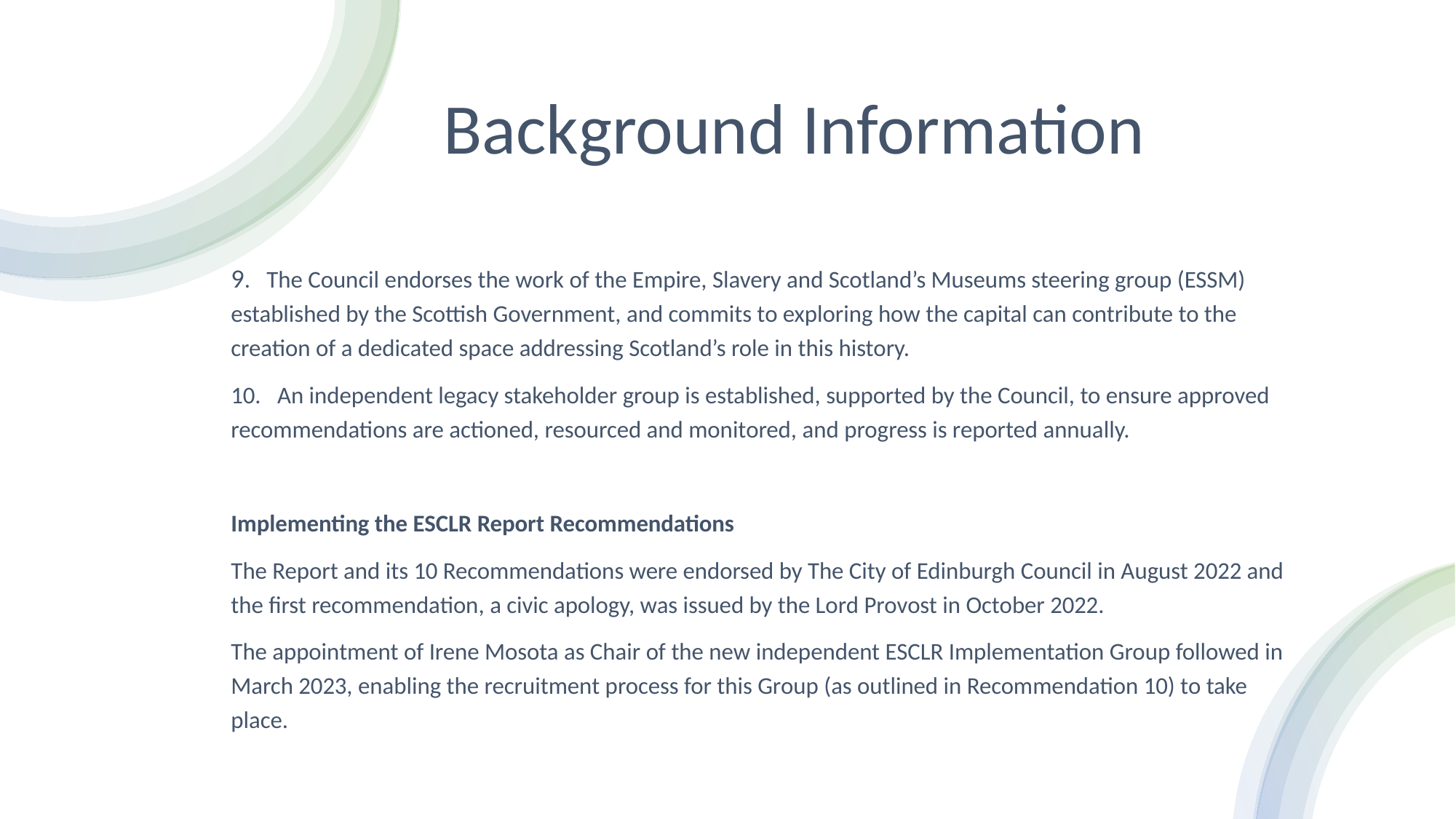

9.   The Council endorses the work of the Empire, Slavery and Scotland’s Museums steering group (ESSM) established by the Scottish Government, and commits to exploring how the capital can contribute to the creation of a dedicated space addressing Scotland’s role in this history.
10.   An independent legacy stakeholder group is established, supported by the Council, to ensure approved recommendations are actioned, resourced and monitored, and progress is reported annually.

Implementing the ESCLR Report Recommendations
The Report and its 10 Recommendations were endorsed by The City of Edinburgh Council in August 2022 and the first recommendation, a civic apology, was issued by the Lord Provost in October 2022.
The appointment of Irene Mosota as Chair of the new independent ESCLR Implementation Group followed in March 2023, enabling the recruitment process for this Group (as outlined in Recommendation 10) to take place.

# Background Information